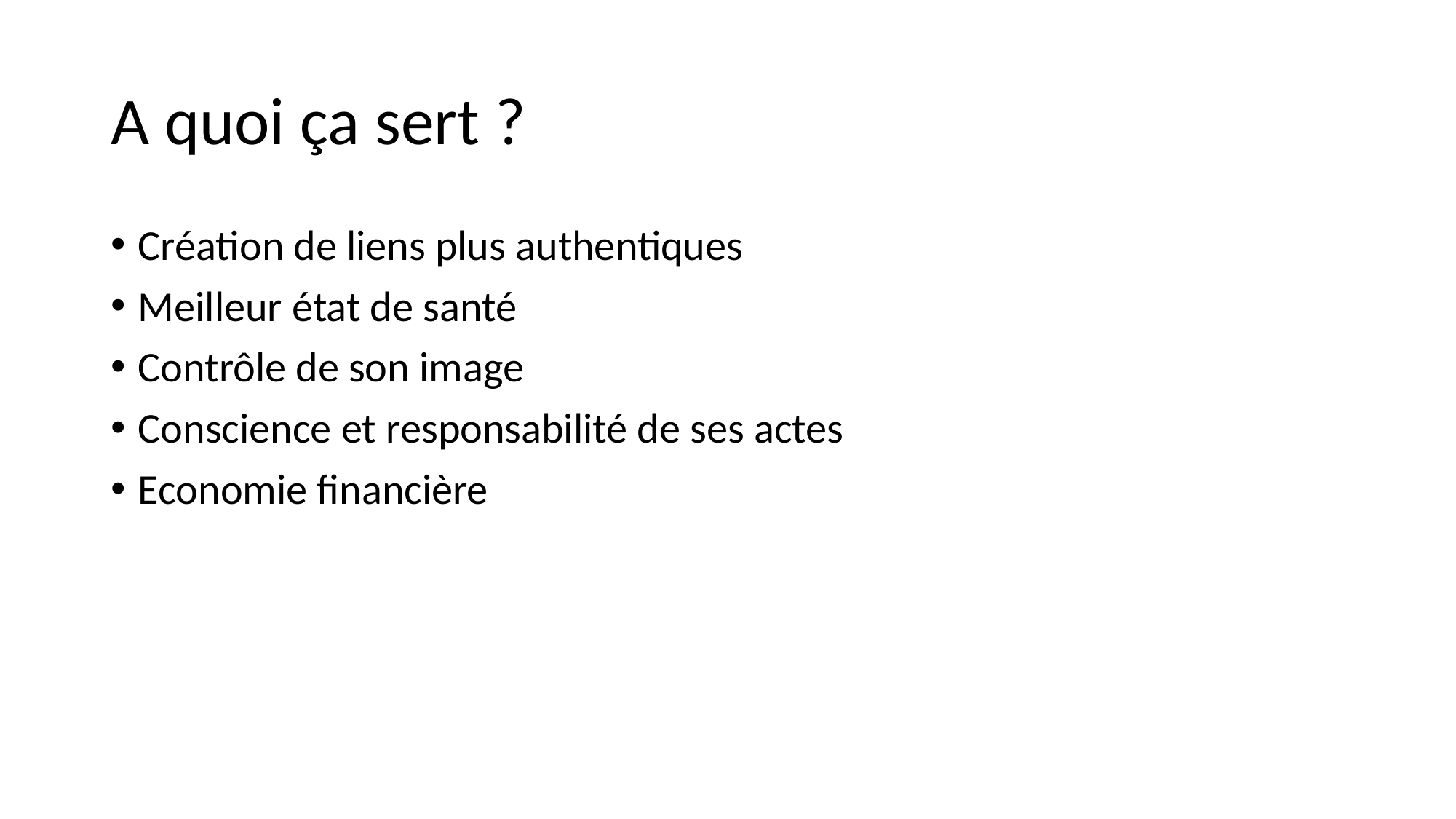

# A quoi ça sert ?
Création de liens plus authentiques
Meilleur état de santé
Contrôle de son image
Conscience et responsabilité de ses actes
Economie financière